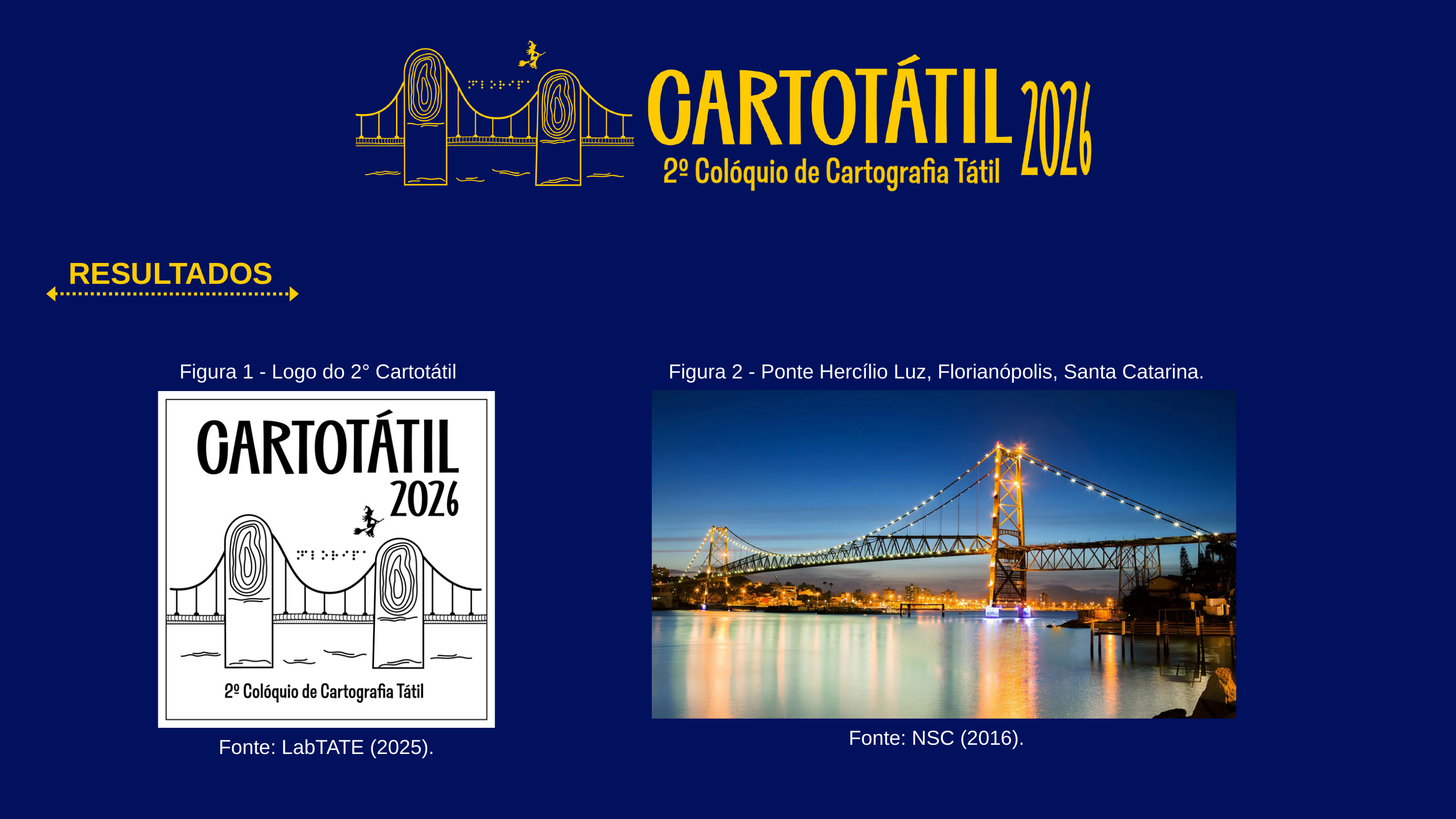

RESULTADOS

Figura 1 - Logo do 2° Cartotátil
Figura 2 - Ponte Hercílio Luz, Florianópolis, Santa Catarina.

Fonte: NSC (2016).
Fonte: LabTATE (2025).